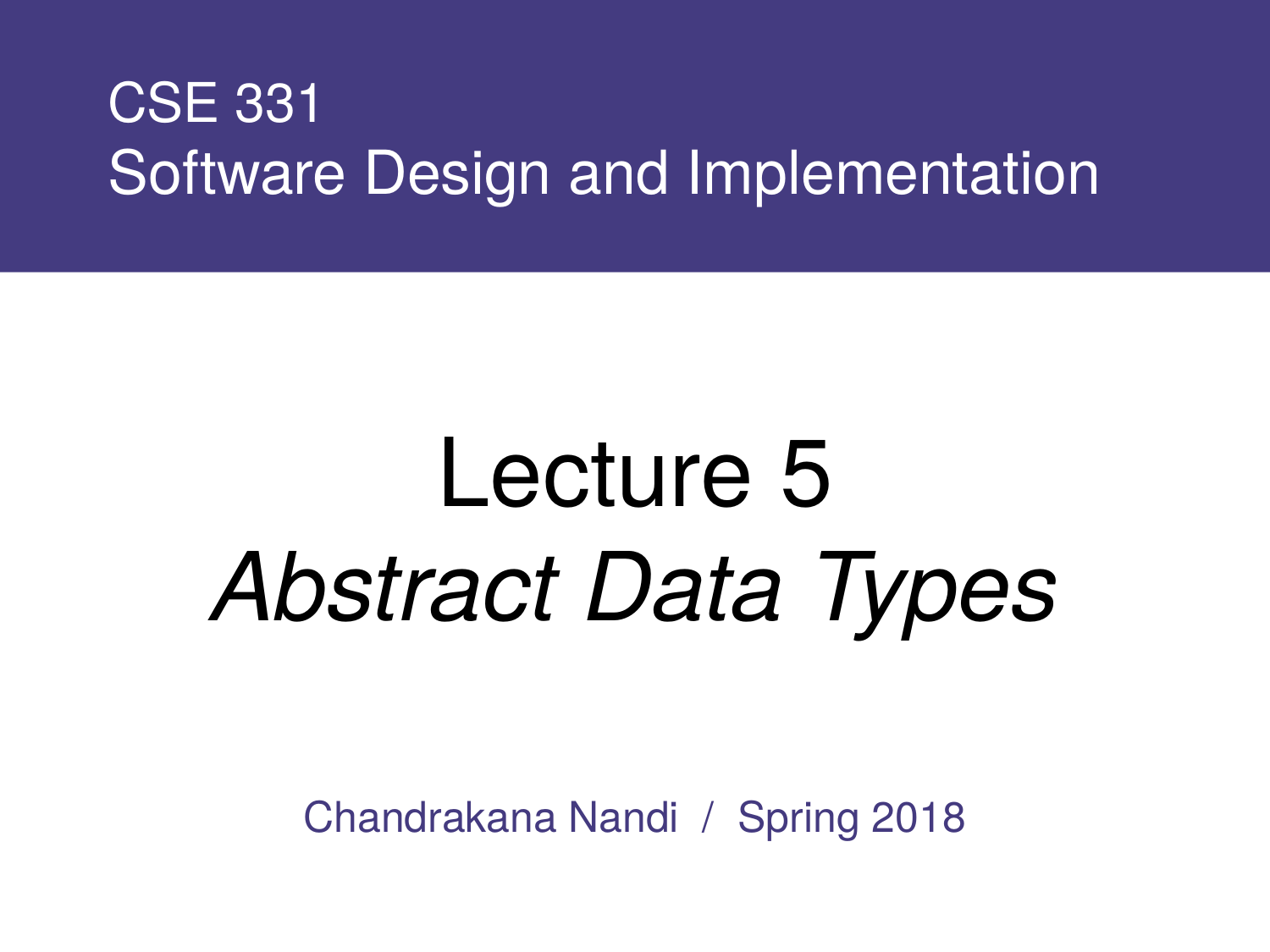

# CSE 331 Software Design and Implementation
Lecture 5
Abstract Data Types
Chandrakana Nandi  /  Spring 2018